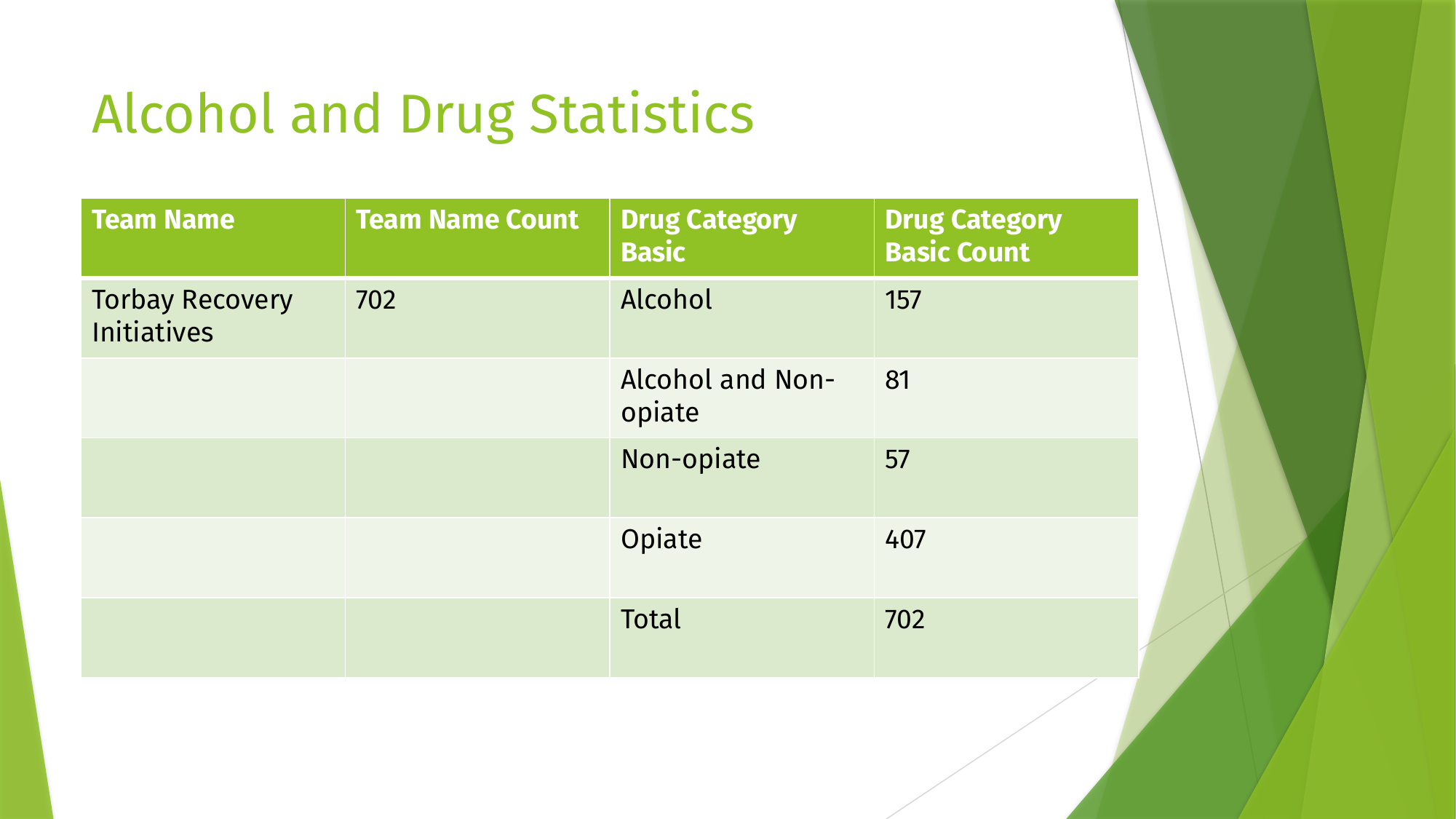

# Alcohol and Drug Statistics
| Team Name | Team Name Count | Drug Category Basic | Drug Category Basic Count |
| --- | --- | --- | --- |
| Torbay Recovery Initiatives | 702 | Alcohol | 157 |
|  |  | Alcohol and Non-opiate | 81 |
|  |  | Non-opiate | 57 |
|  |  | Opiate | 407 |
|  |  | Total | 702 |